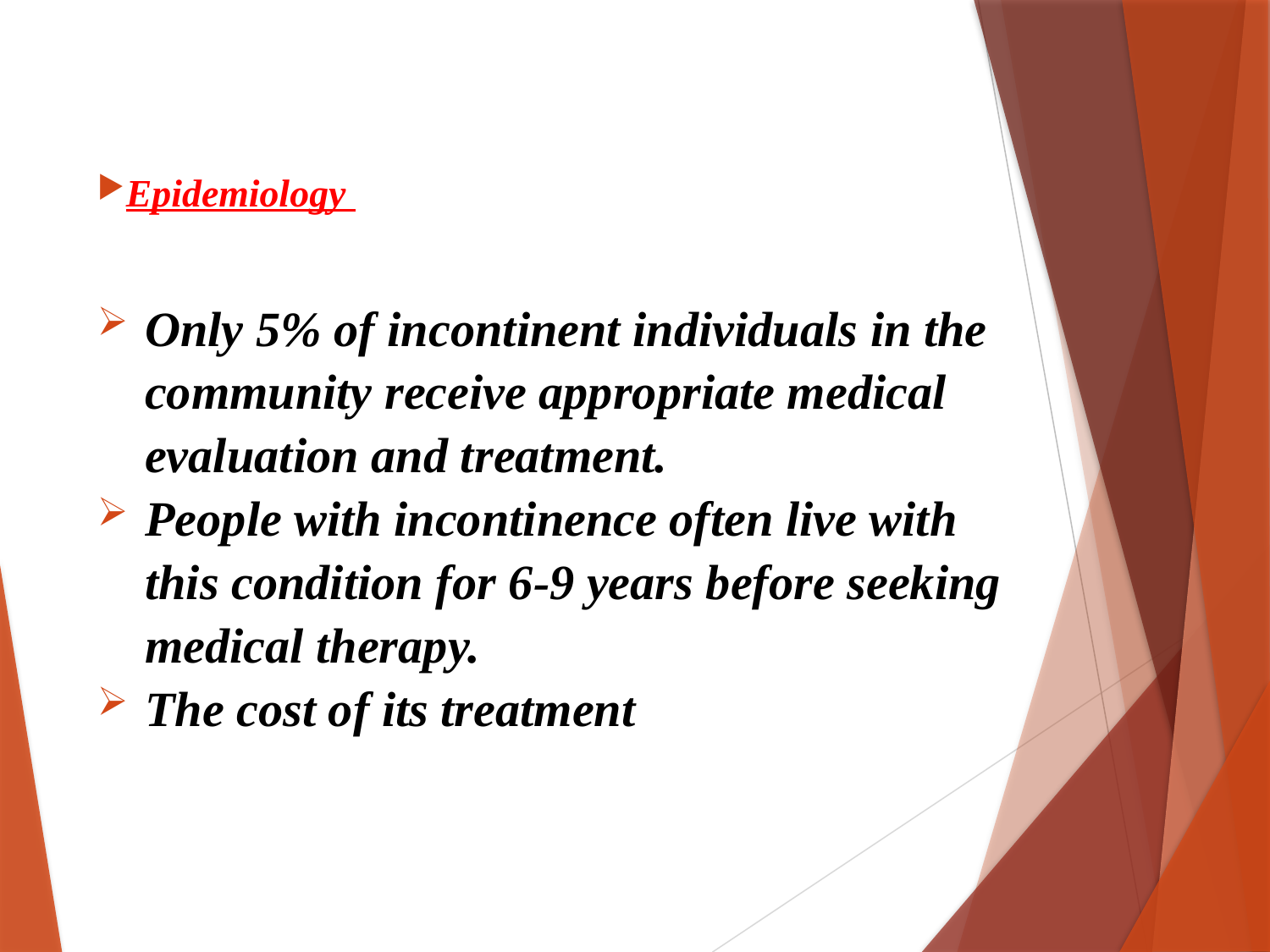

Epidemiology

Only 5% of incontinent individuals in the community receive appropriate medical evaluation and treatment.
People with incontinence often live with this condition for 6-9 years before seeking medical therapy.
The cost of its treatment